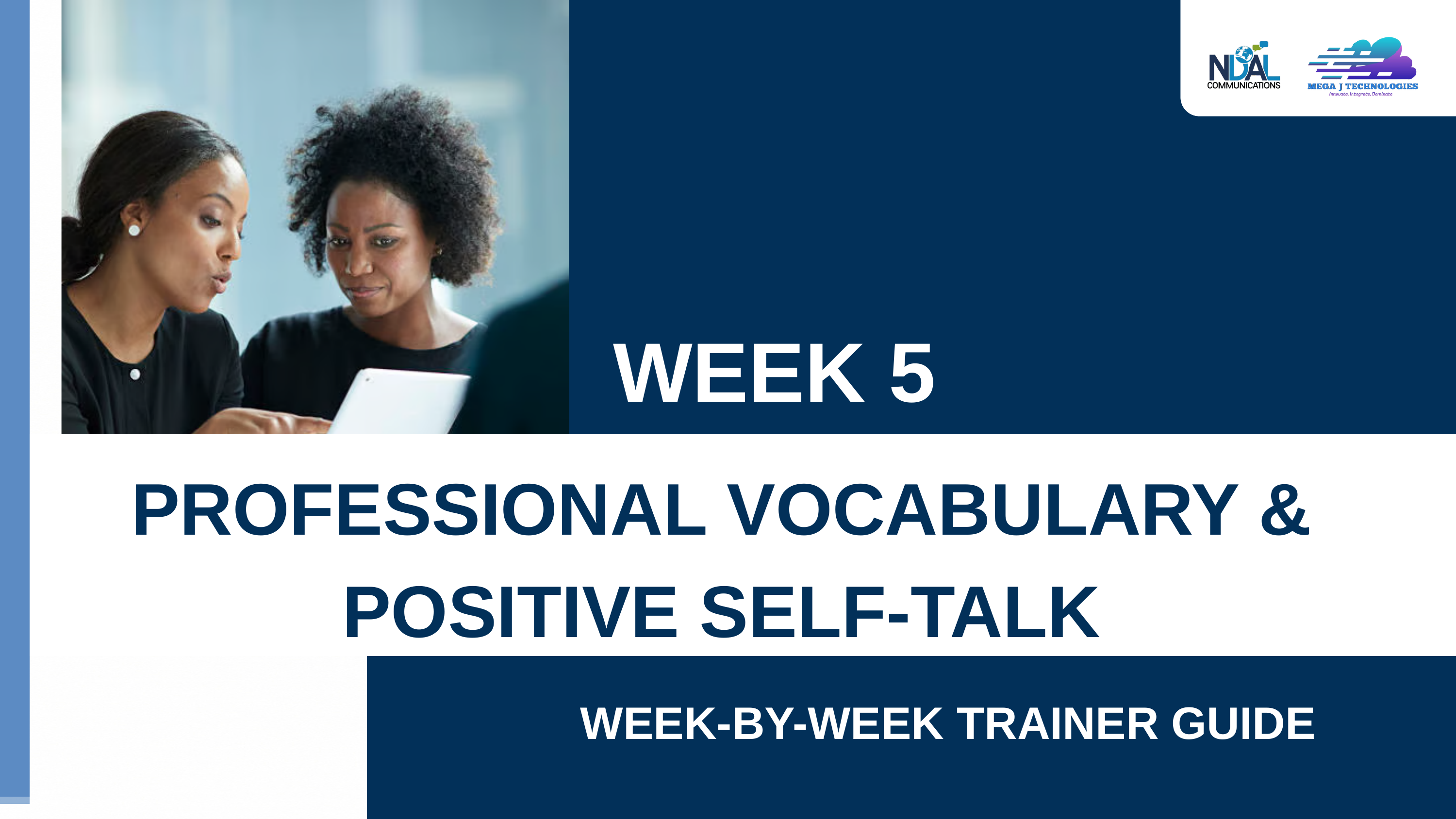

WEEK 5

PROFESSIONAL VOCABULARY & POSITIVE SELF-TALK
WEEK-BY-WEEK TRAINER GUIDE